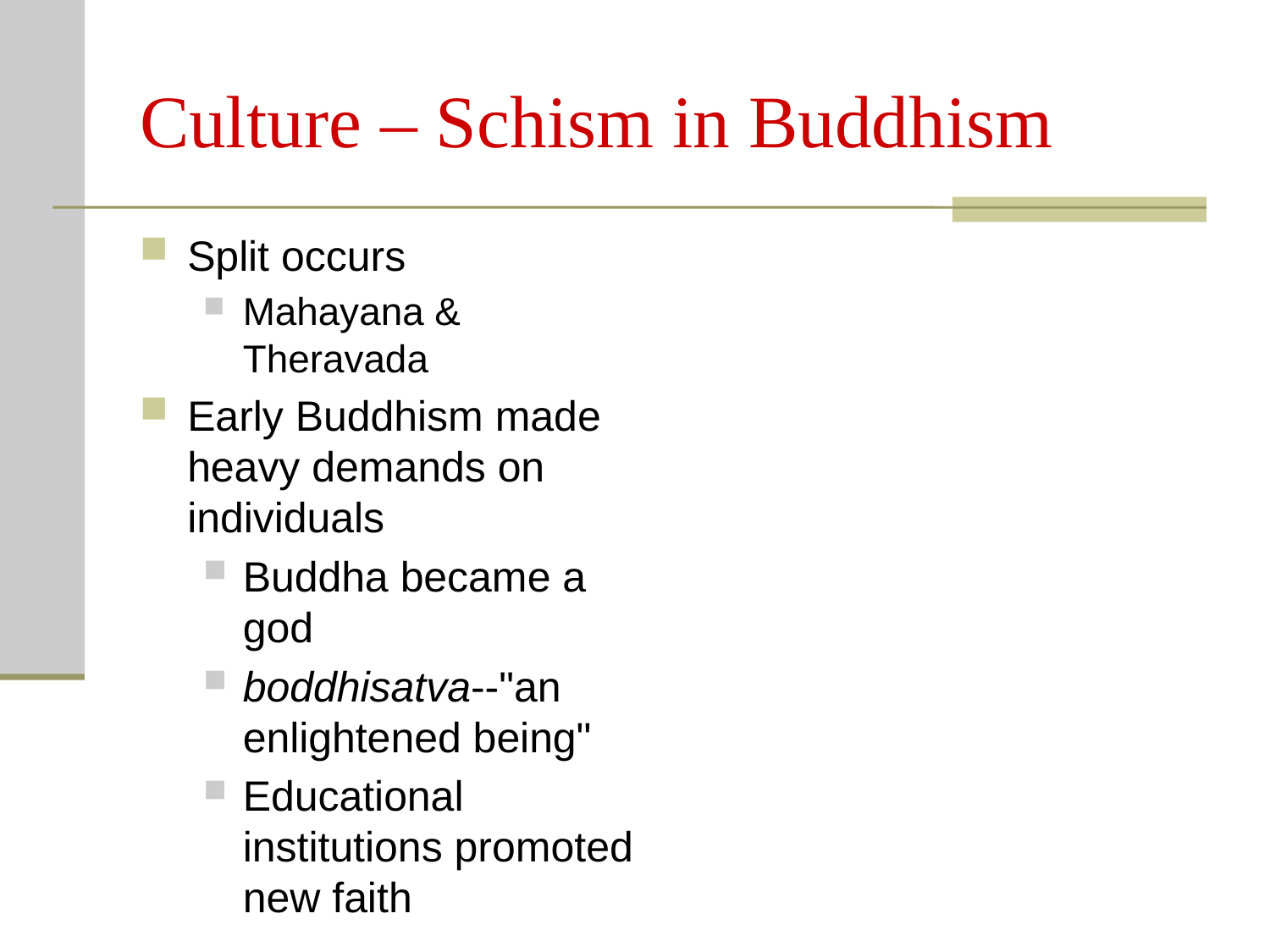

# Culture – Schism in Buddhism
Split occurs
Mahayana & Theravada
Early Buddhism made heavy demands on individuals
Buddha became a god
boddhisatva--"an enlightened being"
Educational institutions promoted new faith